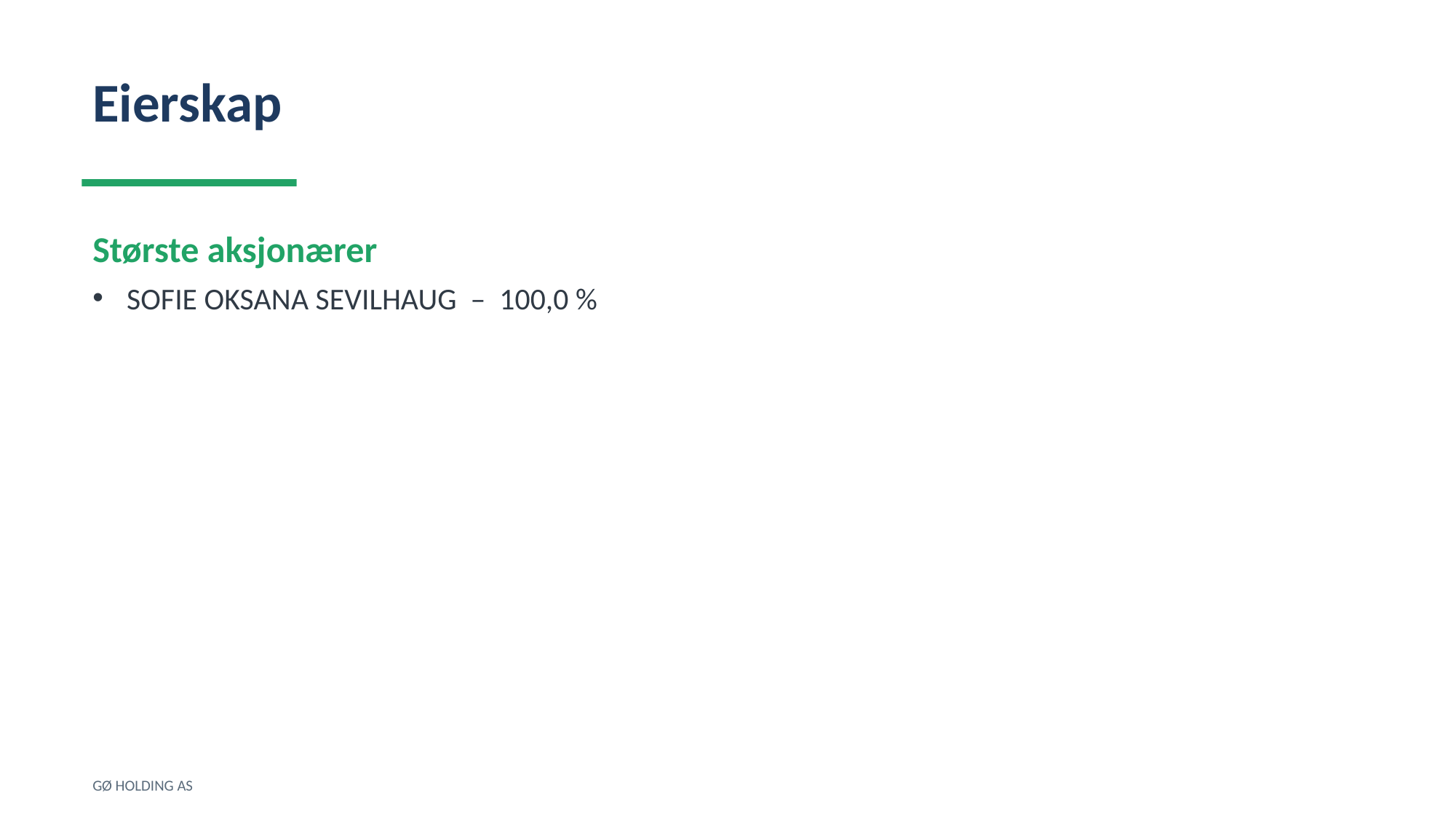

Eierskap

Største aksjonærer
SOFIE OKSANA SEVILHAUG  –  100,0 %
GØ HOLDING AS